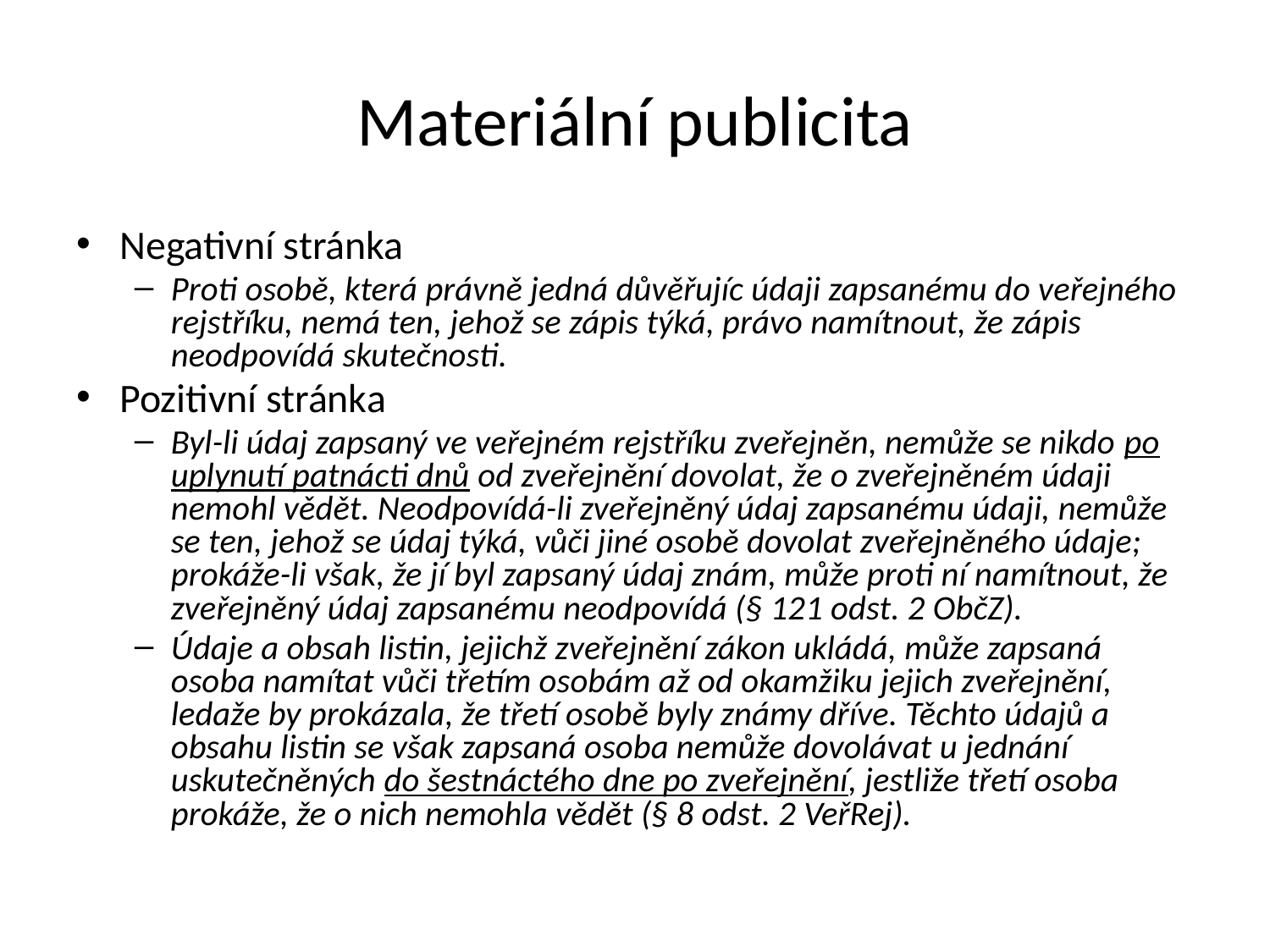

Materiální publicita
Negativní stránka
Proti osobě, která právně jedná důvěřujíc údaji zapsanému do veřejného rejstříku, nemá ten, jehož se zápis týká, právo namítnout, že zápis neodpovídá skutečnosti.
Pozitivní stránka
Byl-li údaj zapsaný ve veřejném rejstříku zveřejněn, nemůže se nikdo po uplynutí patnácti dnů od zveřejnění dovolat, že o zveřejněném údaji nemohl vědět. Neodpovídá-li zveřejněný údaj zapsanému údaji, nemůže se ten, jehož se údaj týká, vůči jiné osobě dovolat zveřejněného údaje; prokáže-li však, že jí byl zapsaný údaj znám, může proti ní namítnout, že zveřejněný údaj zapsanému neodpovídá (§ 121 odst. 2 ObčZ).
Údaje a obsah listin, jejichž zveřejnění zákon ukládá, může zapsaná osoba namítat vůči třetím osobám až od okamžiku jejich zveřejnění, ledaže by prokázala, že třetí osobě byly známy dříve. Těchto údajů a obsahu listin se však zapsaná osoba nemůže dovolávat u jednání uskutečněných do šestnáctého dne po zveřejnění, jestliže třetí osoba prokáže, že o nich nemohla vědět (§ 8 odst. 2 VeřRej).